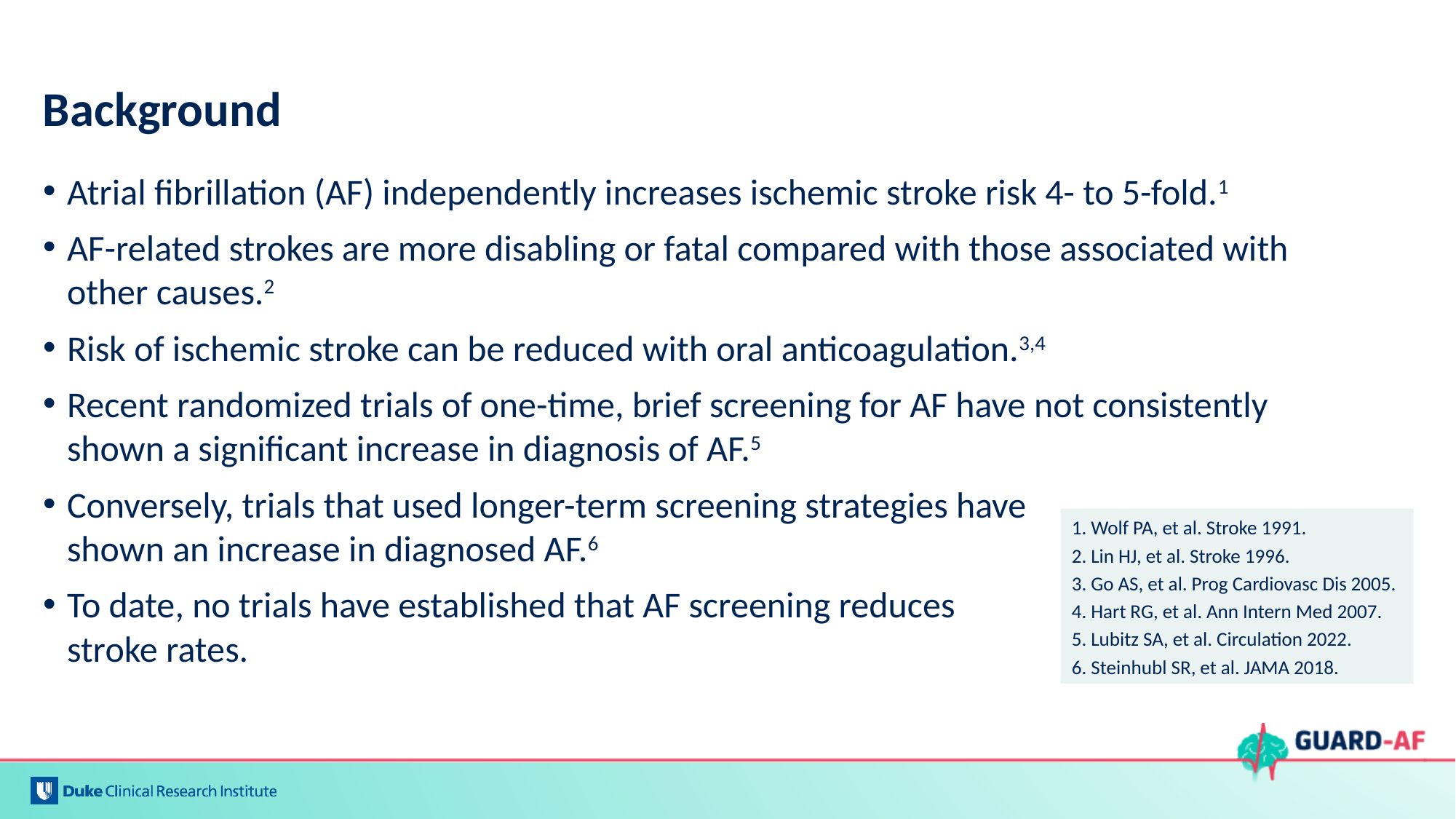

# Background
Atrial fibrillation (AF) independently increases ischemic stroke risk 4- to 5-fold.1
AF-related strokes are more disabling or fatal compared with those associated with other causes.2
Risk of ischemic stroke can be reduced with oral anticoagulation.3,4
Recent randomized trials of one-time, brief screening for AF have not consistently shown a significant increase in diagnosis of AF.5
Conversely, trials that used longer-term screening strategies have
shown an increase in diagnosed AF.6
To date, no trials have established that AF screening reduces
stroke rates.
1. Wolf PA, et al. Stroke 1991.
2. Lin HJ, et al. Stroke 1996.
3. Go AS, et al. Prog Cardiovasc Dis 2005.
4. Hart RG, et al. Ann Intern Med 2007.
5. Lubitz SA, et al. Circulation 2022.
6. Steinhubl SR, et al. JAMA 2018.